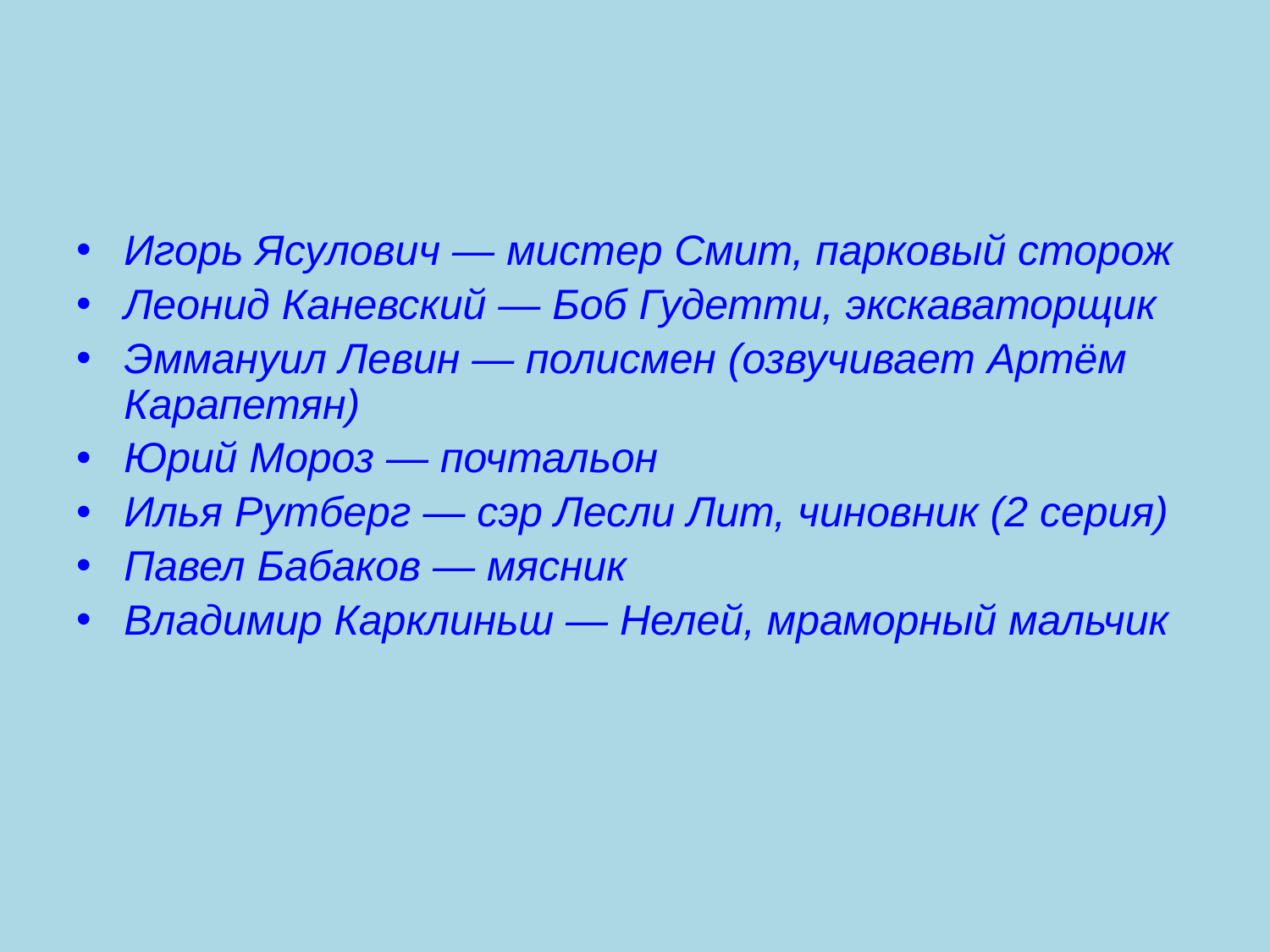

#
Игорь Ясулович — мистер Смит, парковый сторож
Леонид Каневский — Боб Гудетти, экскаваторщик
Эммануил Левин — полисмен (озвучивает Артём Карапетян)
Юрий Мороз — почтальон
Илья Рутберг — сэр Лесли Лит, чиновник (2 серия)
Павел Бабаков — мясник
Владимир Карклиньш — Нелей, мраморный мальчик